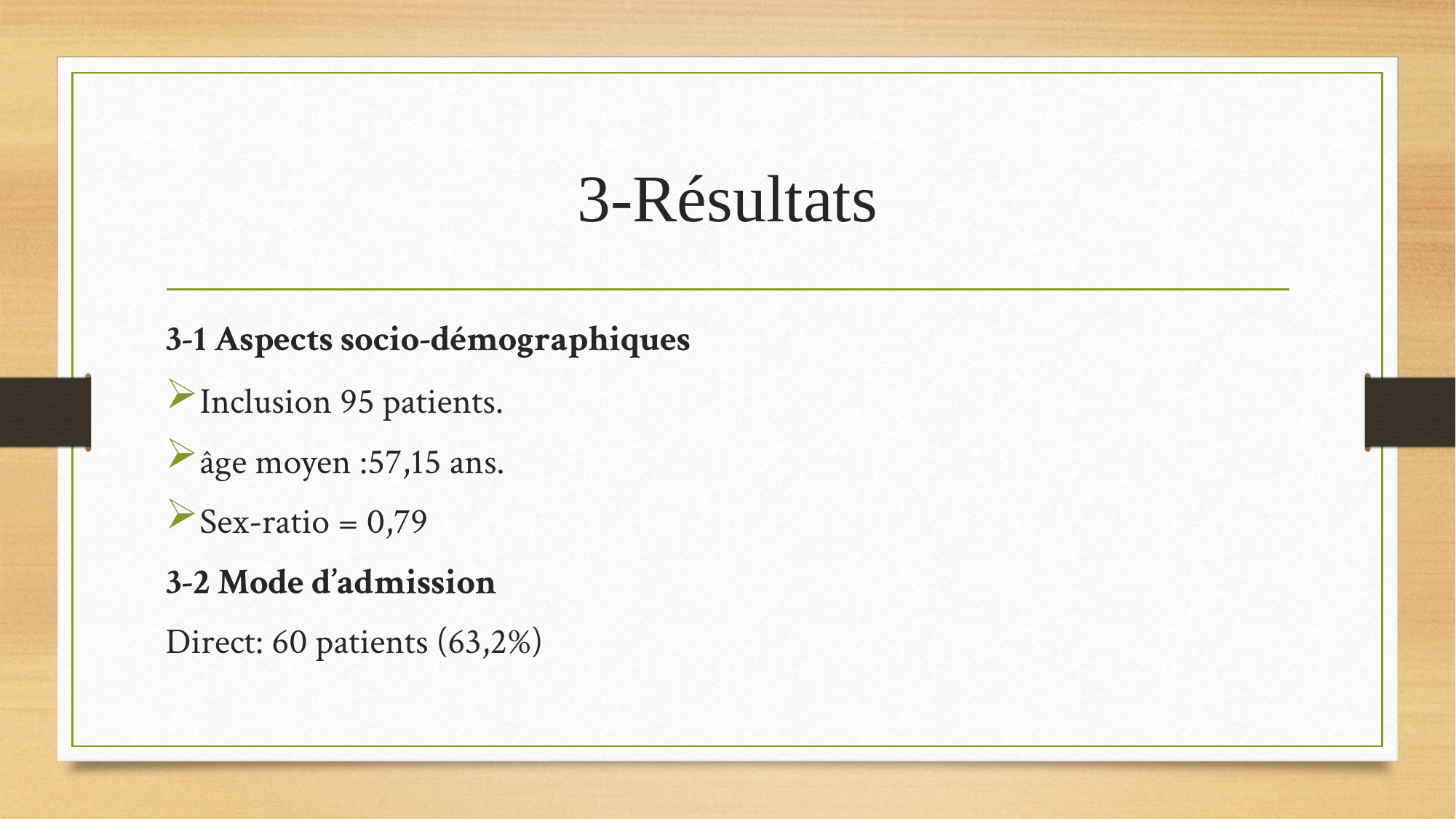

# 3-Résultats
3-1 Aspects socio-démographiques
Inclusion 95 patients.
âge moyen :57,15 ans.
Sex-ratio = 0,79
3-2 Mode d’admission
Direct: 60 patients (63,2%)